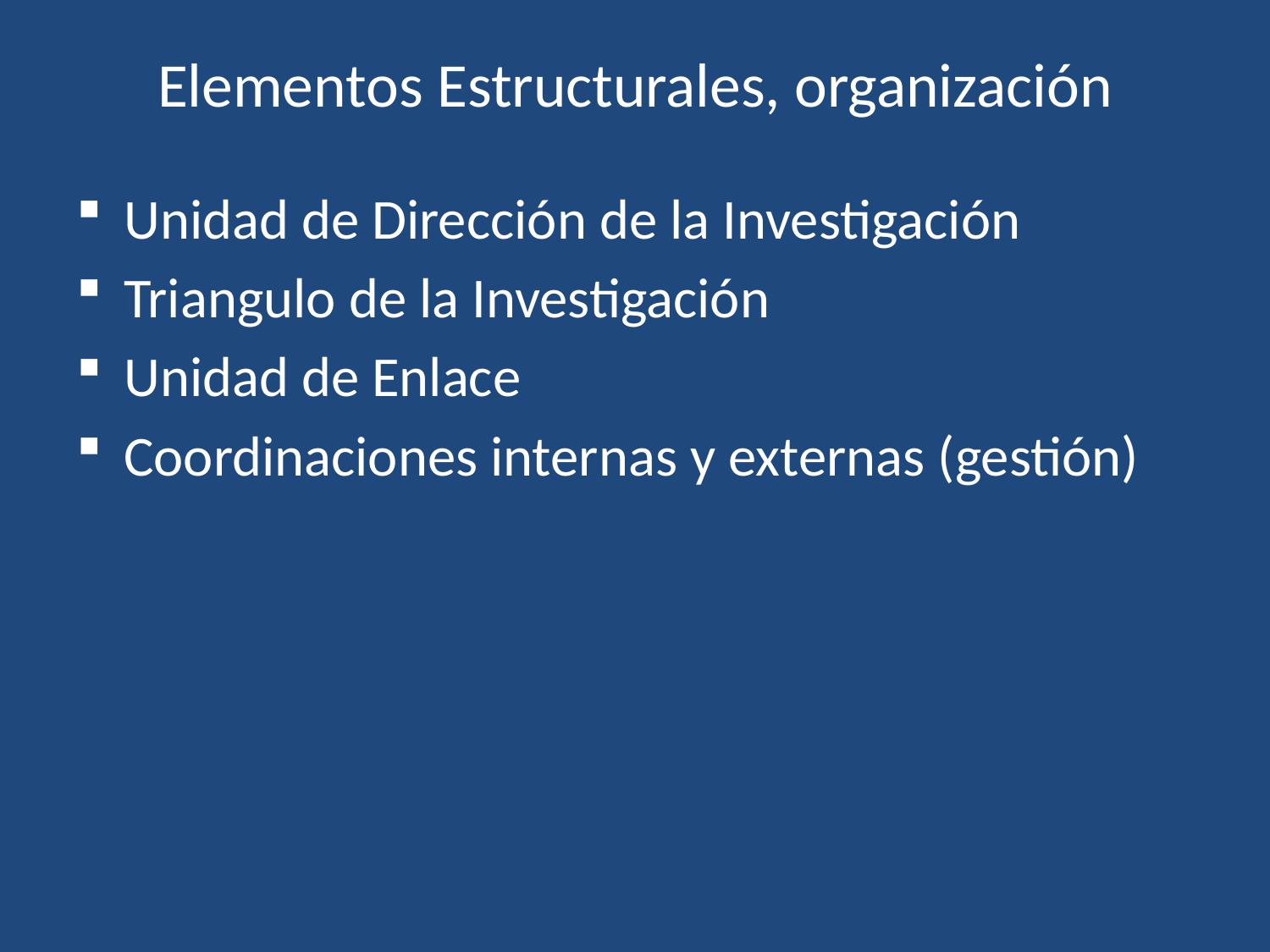

# Elementos Estructurales, organización
Unidad de Dirección de la Investigación
Triangulo de la Investigación
Unidad de Enlace
Coordinaciones internas y externas (gestión)